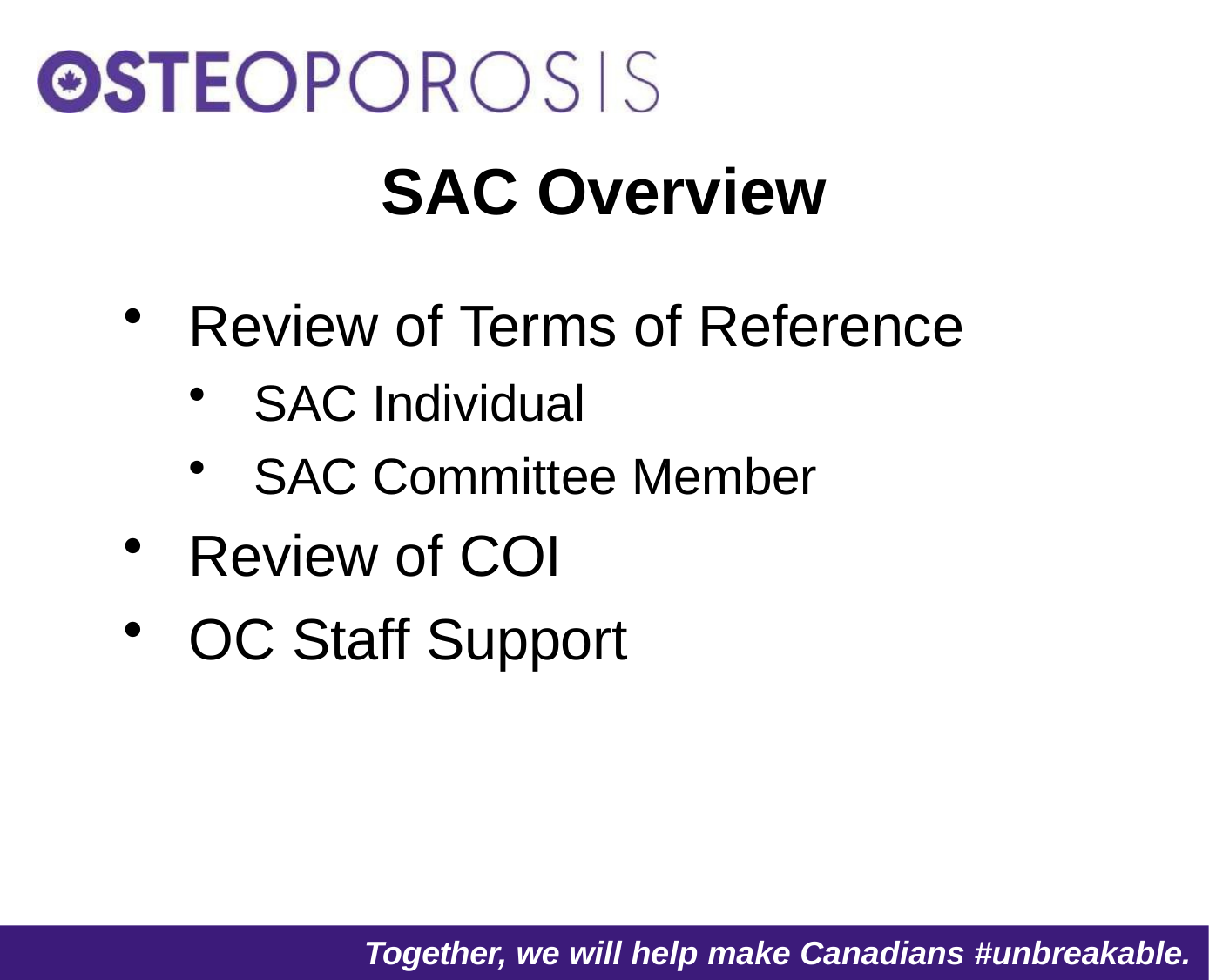

# SAC Overview
Review of Terms of Reference
SAC Individual
SAC Committee Member
Review of COI
OC Staff Support
Together, we will help make Canadians #unbreakable.